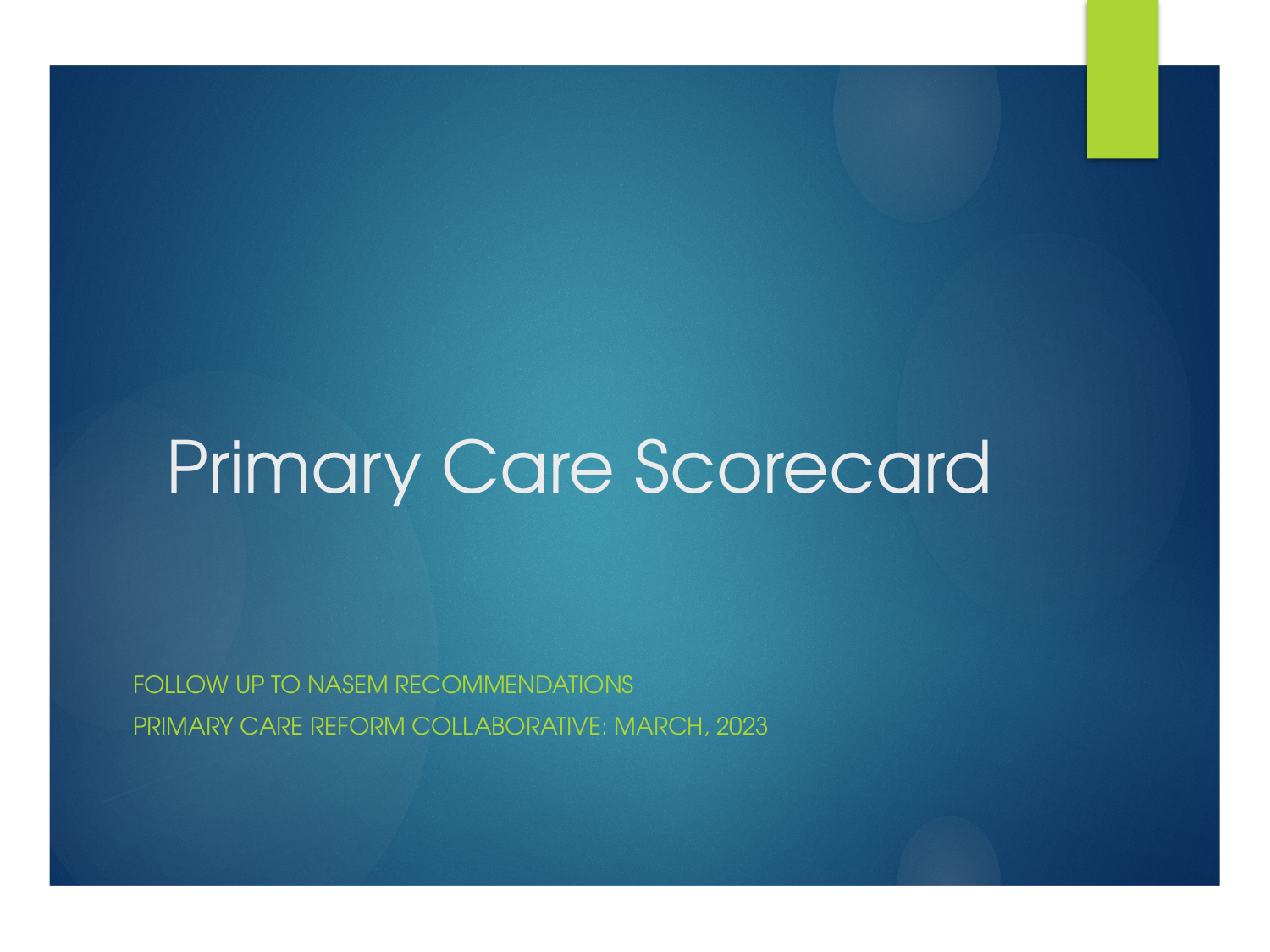

# Primary Care Scorecard
Follow up to NASEM recommendations
Primary Care Reform Collaborative: March, 2023